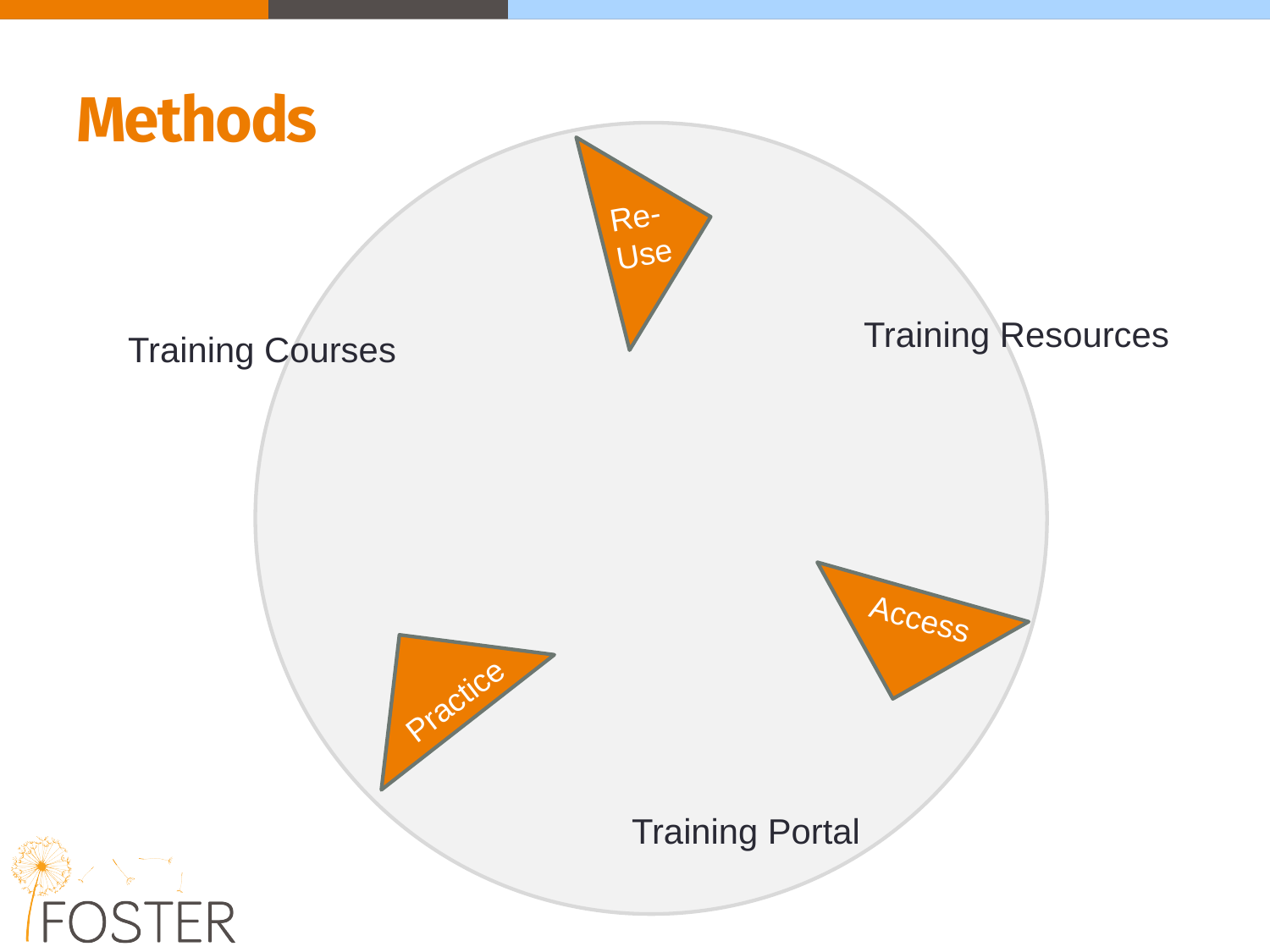

# Methods

Re-
Use

 Training Resources

 Training Courses

Access

Practice

 Training Portal